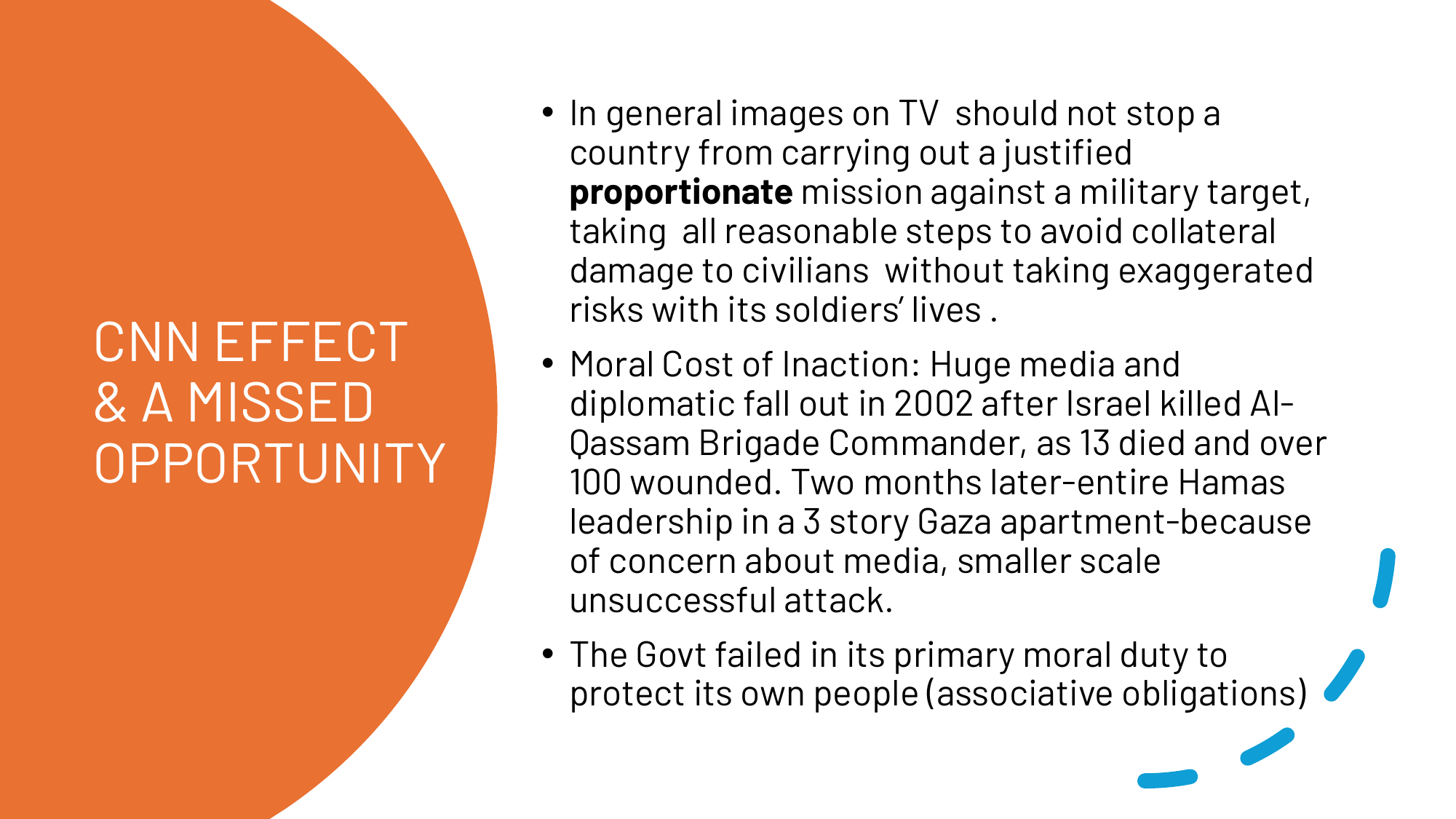

In general images on TV  should not stop a country from carrying out a justified proportionate mission against a military target, taking  all reasonable steps to avoid collateral damage to civilians  without taking exaggerated risks with its soldiers’ lives .
Moral Cost of Inaction: Huge media and diplomatic fall out in 2002 after Israel killed Al-Qassam Brigade Commander, as 13 died and over 100 wounded. Two months later-entire Hamas leadership in a 3 story Gaza apartment-because of concern about media, smaller scale unsuccessful attack.
The Govt failed in its primary moral duty to protect its own people (associative obligations)
# CNN EFFECT & A MISSED OPPORTUNITY